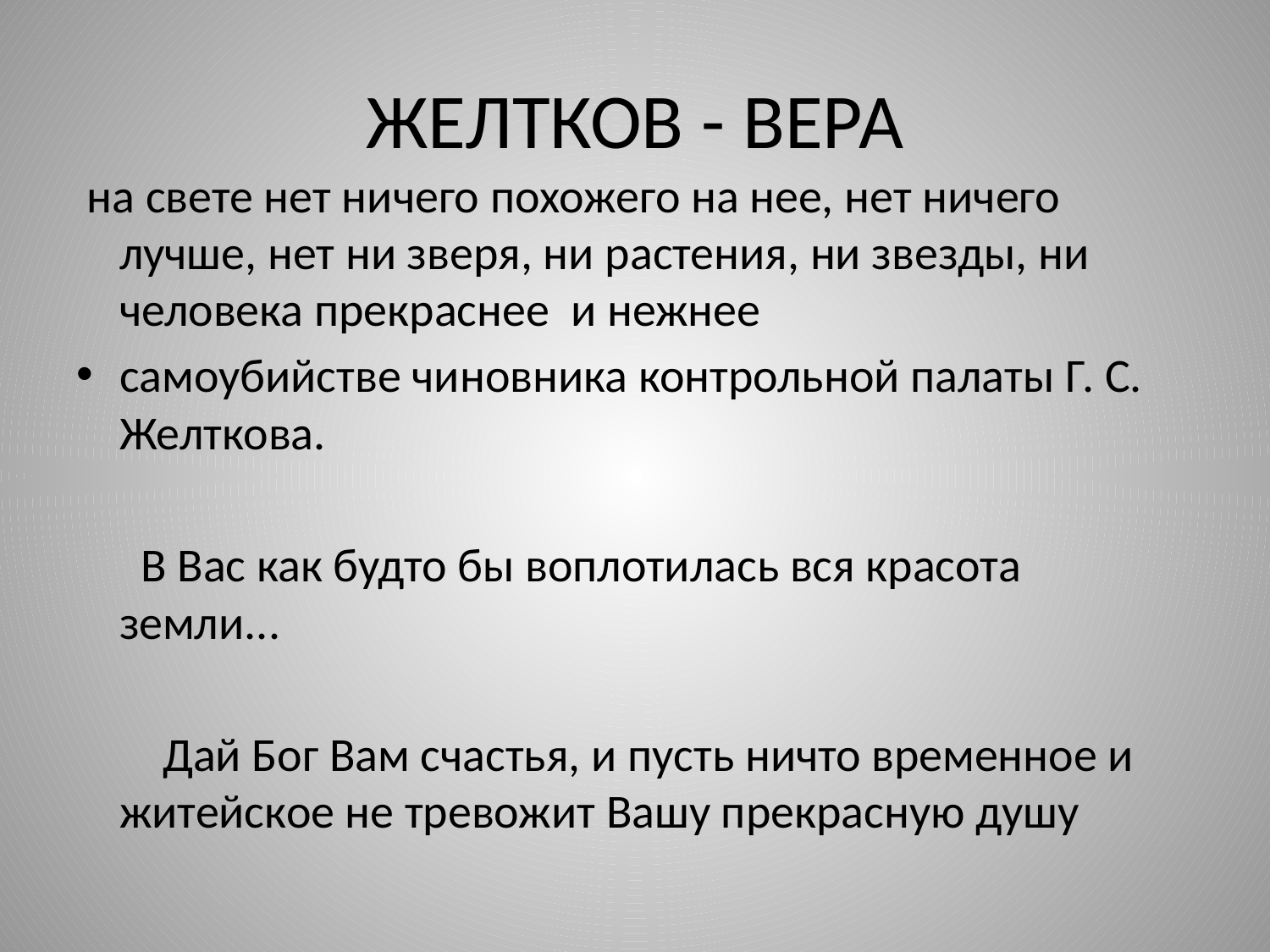

# ЖЕЛТКОВ - ВЕРА
 на свете нет ничего похожего на нее, нет ничего лучше, нет ни зверя, ни растения, ни звезды, ни человека прекраснее  и нежнее
самоубийстве чиновника контрольной палаты Г. С. Желткова.

      В Вас как будто бы воплотилась вся красота земли...

        Дай Бог Вам счастья, и пусть ничто временное и житейское не тревожит Вашу прекрасную душу